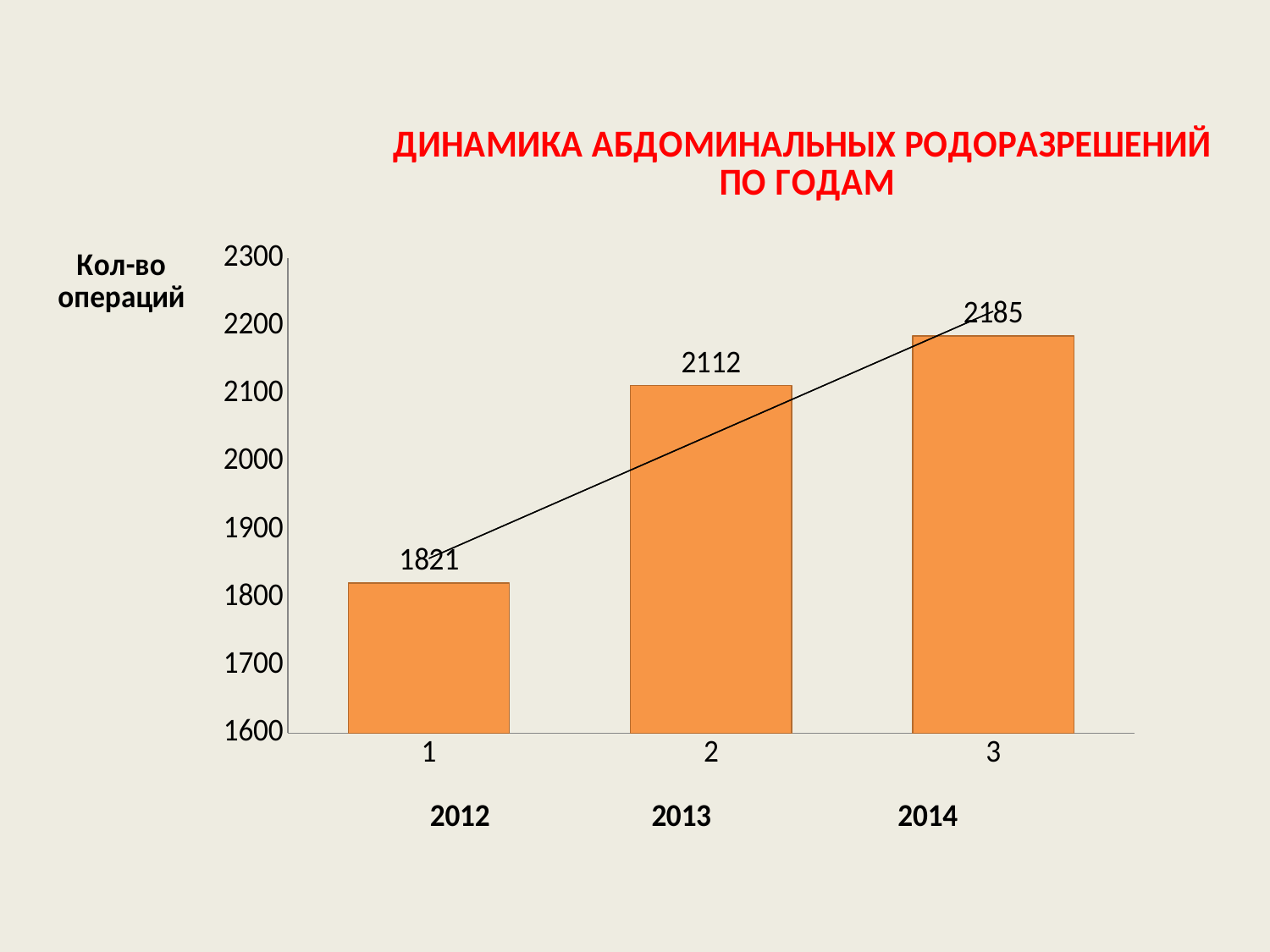

### Chart: ДИНАМИКА АБДОМИНАЛЬНЫХ РОДОРАЗРЕШЕНИЙ
ПО ГОДАМ

| Category |  |
|---|---|